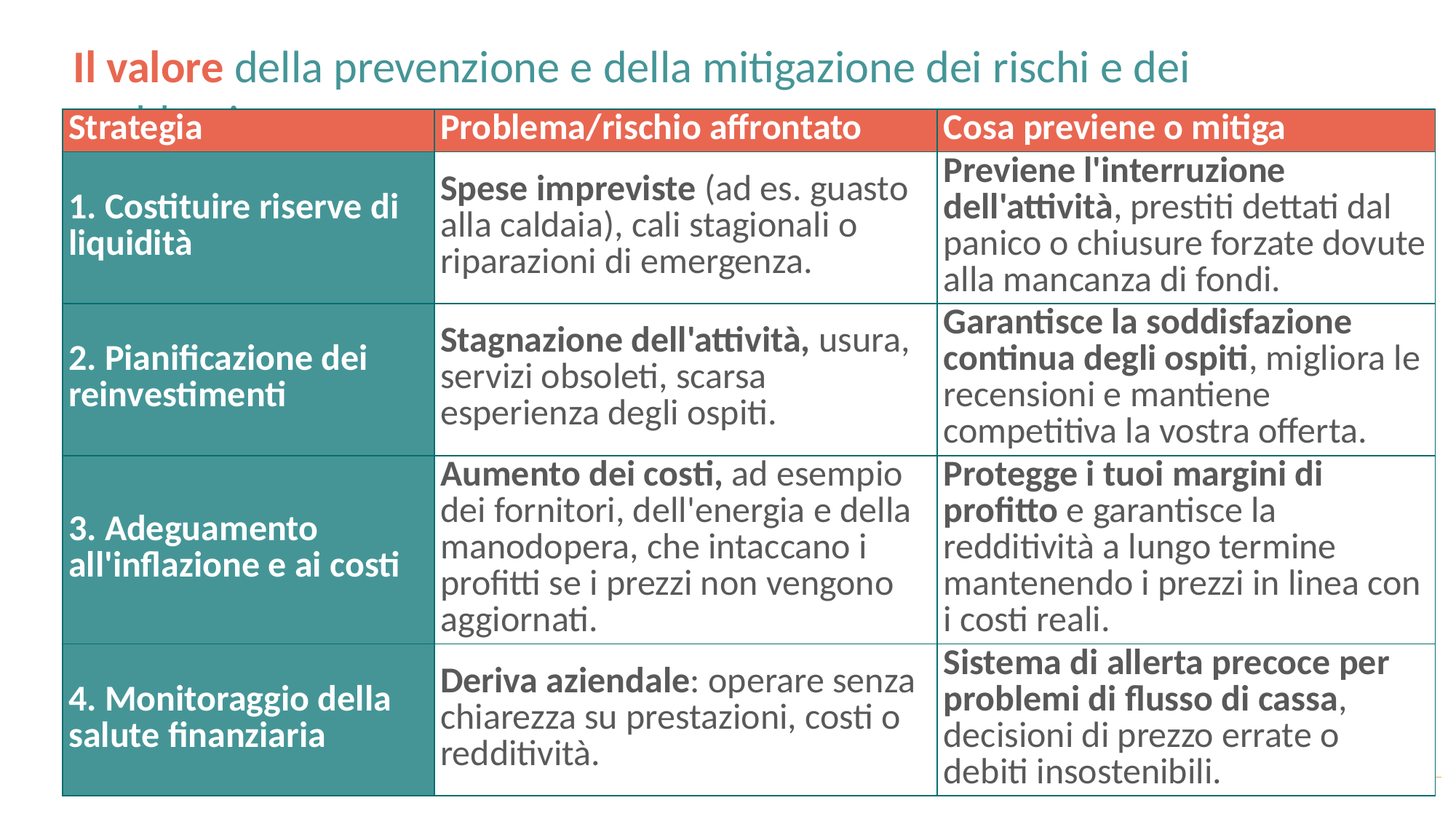

Il valore della prevenzione e della mitigazione dei rischi e dei problemi

| Strategia | Problema/rischio affrontato | Cosa previene o mitiga |
| --- | --- | --- |
| 1. Costituire riserve di liquidità | Spese impreviste (ad es. guasto alla caldaia), cali stagionali o riparazioni di emergenza. | Previene l'interruzione dell'attività, prestiti dettati dal panico o chiusure forzate dovute alla mancanza di fondi. |
| 2. Pianificazione dei reinvestimenti | Stagnazione dell'attività, usura, servizi obsoleti, scarsa esperienza degli ospiti. | Garantisce la soddisfazione continua degli ospiti, migliora le recensioni e mantiene competitiva la vostra offerta. |
| 3. Adeguamento all'inflazione e ai costi | Aumento dei costi, ad esempio dei fornitori, dell'energia e della manodopera, che intaccano i profitti se i prezzi non vengono aggiornati. | Protegge i tuoi margini di profitto e garantisce la redditività a lungo termine mantenendo i prezzi in linea con i costi reali. |
| 4. Monitoraggio della salute finanziaria | Deriva aziendale: operare senza chiarezza su prestazioni, costi o redditività. | Sistema di allerta precoce per problemi di flusso di cassa, decisioni di prezzo errate o debiti insostenibili. |